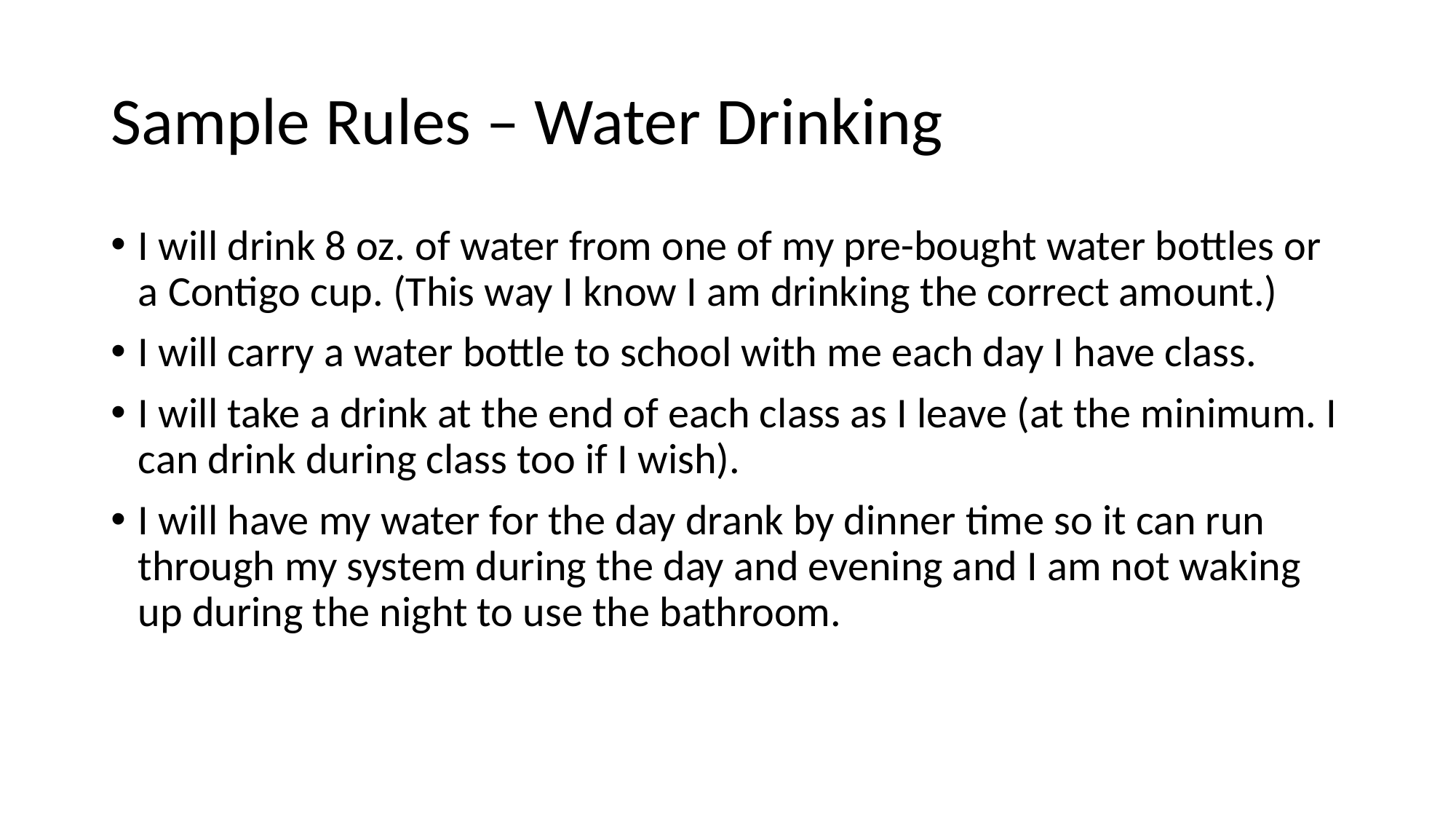

# Sample Rules – Water Drinking
I will drink 8 oz. of water from one of my pre-bought water bottles or a Contigo cup. (This way I know I am drinking the correct amount.)
I will carry a water bottle to school with me each day I have class.
I will take a drink at the end of each class as I leave (at the minimum. I can drink during class too if I wish).
I will have my water for the day drank by dinner time so it can run through my system during the day and evening and I am not waking up during the night to use the bathroom.